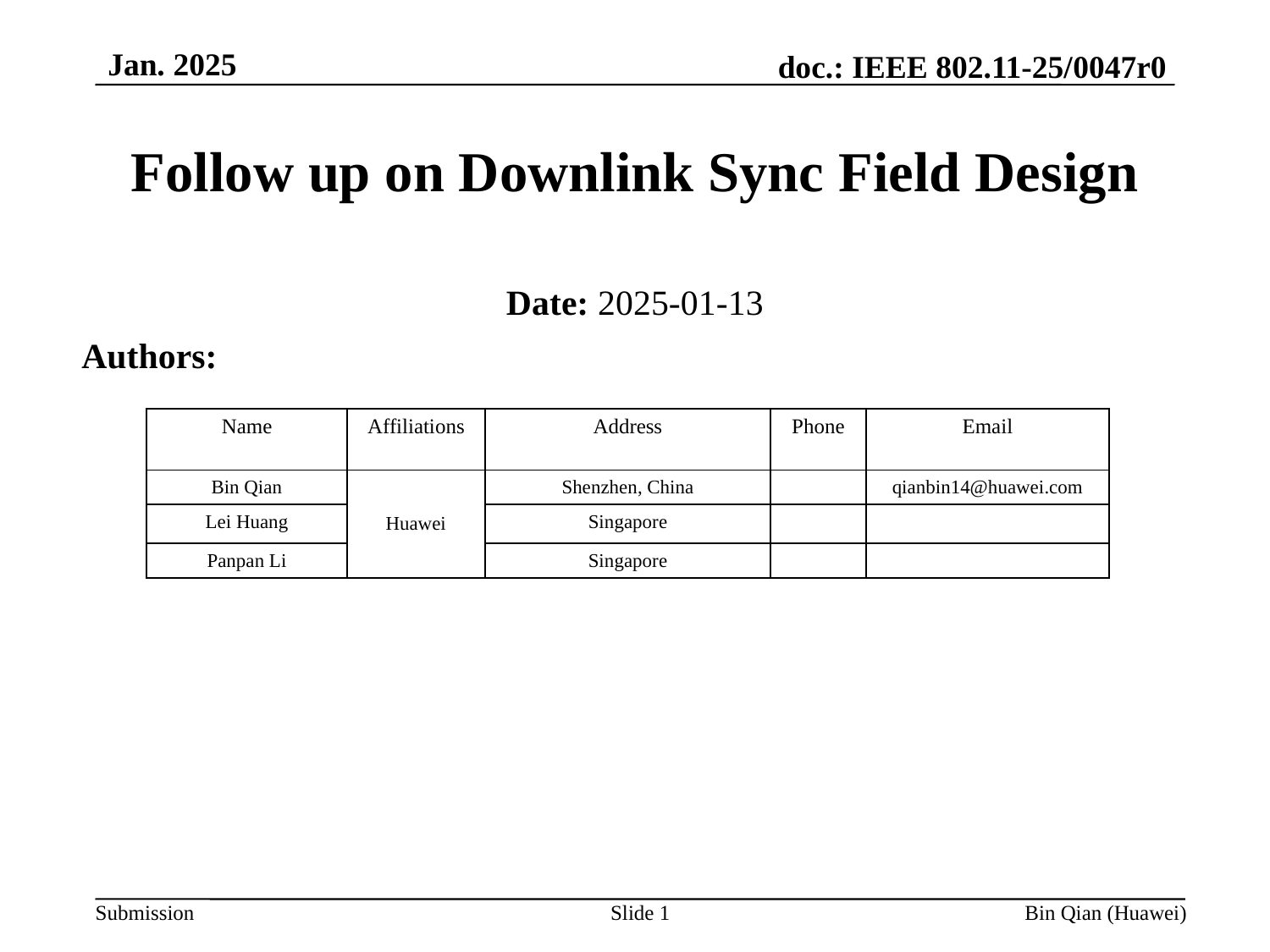

Jan. 2025
Follow up on Downlink Sync Field Design
Date: 2025-01-13
Authors:
| Name | Affiliations | Address | Phone | Email |
| --- | --- | --- | --- | --- |
| Bin Qian | Huawei | Shenzhen, China |  | qianbin14@huawei.com |
| Lei Huang |  | Singapore |  |  |
| Panpan Li |  | Singapore |  |  |
Slide 1
Bin Qian (Huawei)